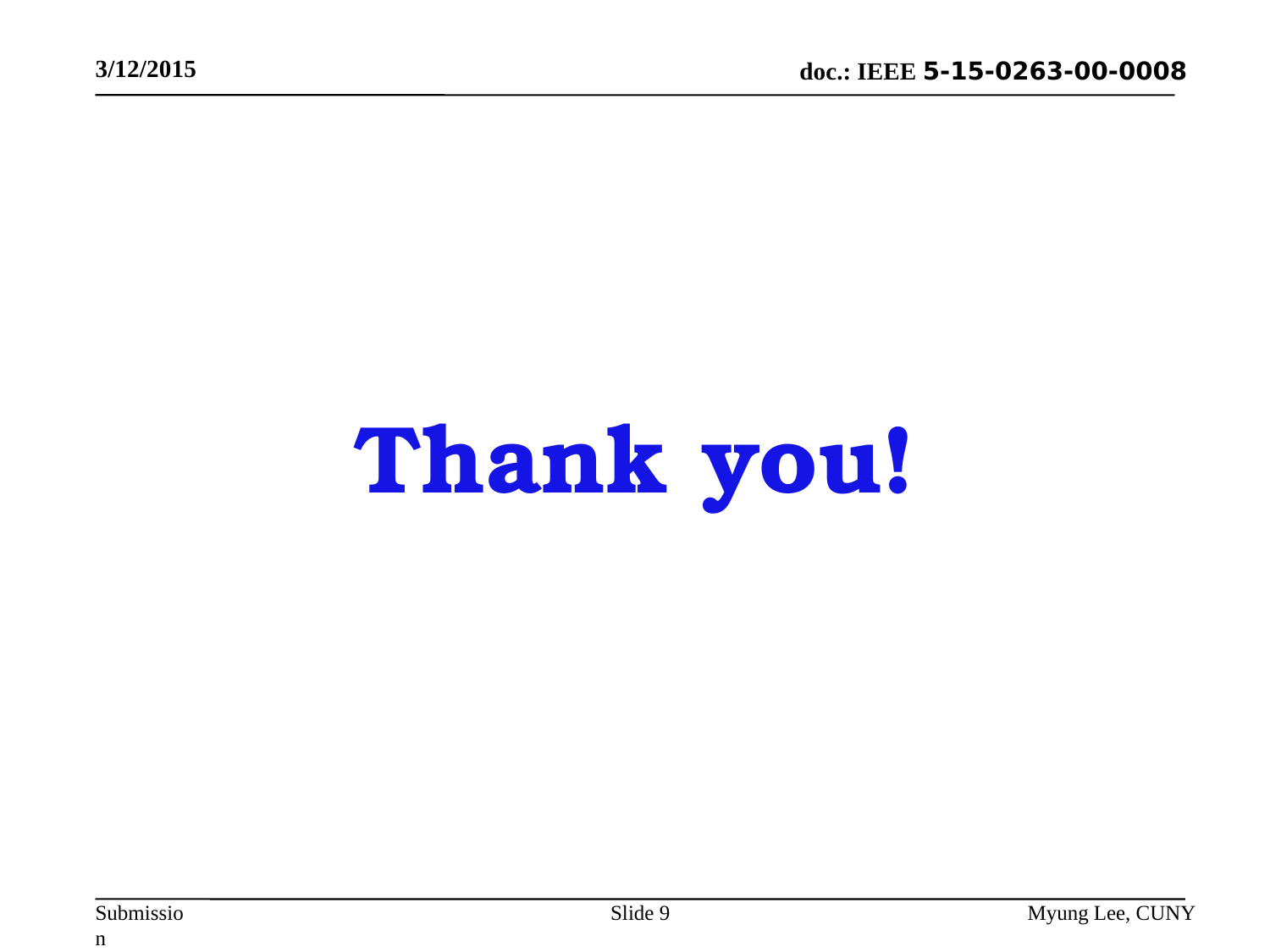

3/12/2015
# Thank you!
Slide 9
Myung Lee, CUNY